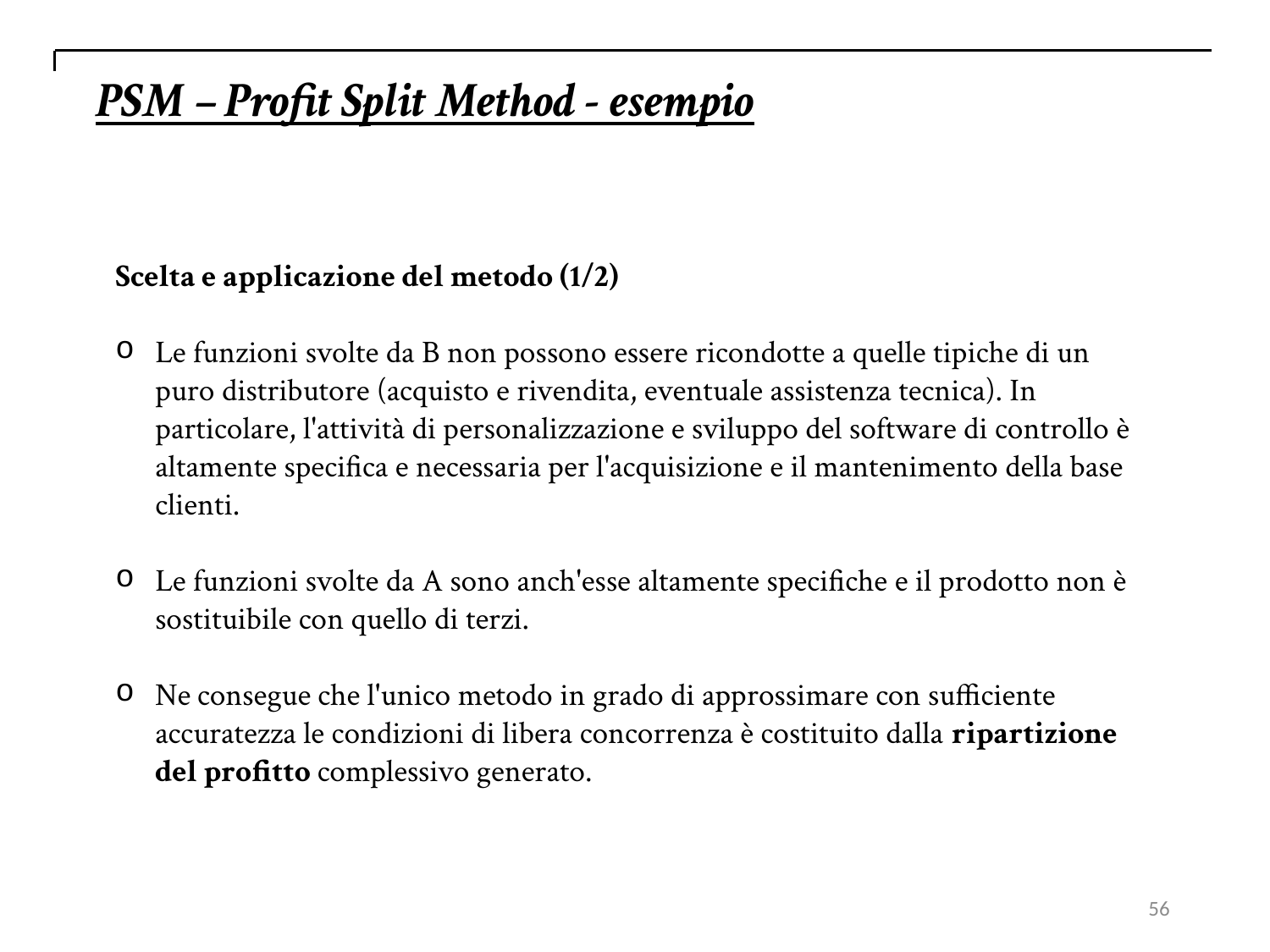

PSM – Profit Split Method - esempio
Scelta e applicazione del metodo (1/2)

Le funzioni svolte da B non possono essere ricondotte a quelle tipiche di un puro distributore (acquisto e rivendita, eventuale assistenza tecnica). In particolare, l'attività di personalizzazione e sviluppo del software di controllo è altamente specifica e necessaria per l'acquisizione e il mantenimento della base clienti.

Le funzioni svolte da A sono anch'esse altamente specifiche e il prodotto non è sostituibile con quello di terzi.

Ne consegue che l'unico metodo in grado di approssimare con sufficiente accuratezza le condizioni di libera concorrenza è costituito dalla ripartizione del profitto complessivo generato.
56